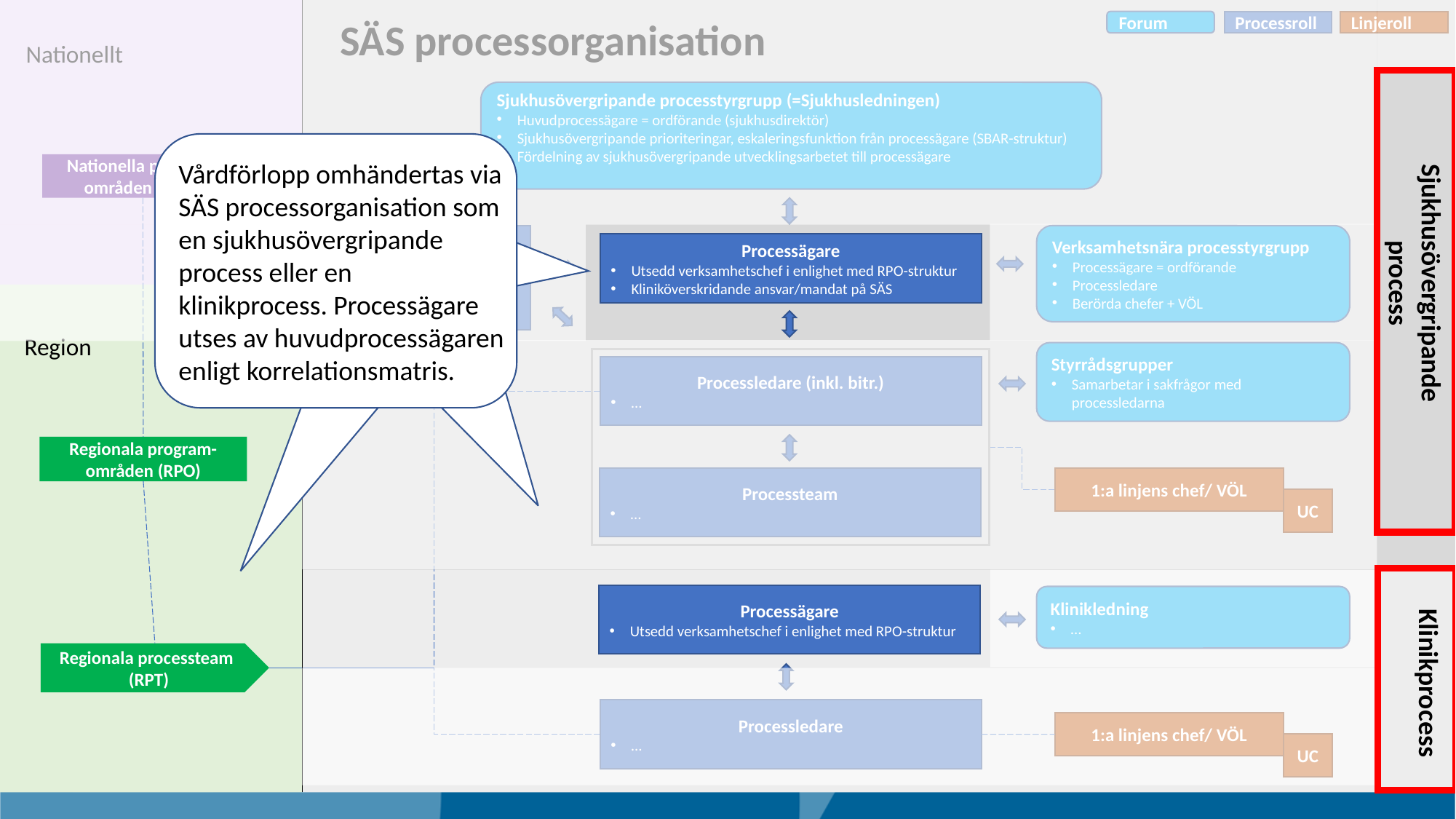

SÄS processorganisation
Forum
Processroll
Linjeroll
Nationellt

Sjukhusövergripande processtyrgrupp (=Sjukhusledningen)
Huvudprocessägare = ordförande (sjukhusdirektör)
Sjukhusövergripande prioriteringar, eskaleringsfunktion från processägare (SBAR-struktur)
Fördelning av sjukhusövergripande utvecklingsarbetet till processägare

Utvecklingsstöd
Processkoordinator
Utvecklingsledare
Utdatastöd
Generiska processer
Verksamhetsnära processtyrgrupp
Processägare = ordförande
Processledare
Berörda chefer + VÖL
Processägare
Utsedd verksamhetschef i enlighet med RPO-struktur
Kliniköverskridande ansvar/mandat på SÄS

Styrrådsgrupper
Samarbetar i sakfrågor med processledarna

Processledare (inkl. bitr.)
…

Processteam
…
1:a linjens chef/ VÖL
UC
Processägare
Utsedd verksamhetschef i enlighet med RPO-struktur
Klinikledning
…

Processledare
…
1:a linjens chef/ VÖL
UC

Vårdförlopp omhändertas via SÄS processorganisation som en sjukhusövergripande process eller en klinikprocess. Processägare utses av huvudprocessägaren enligt korrelationsmatris.
Nationella program-områden (NPO)

Sjukhusövergripande process

Region

Regionala program-områden (RPO)

Regionala processteam
(RPT)
Klinikprocess